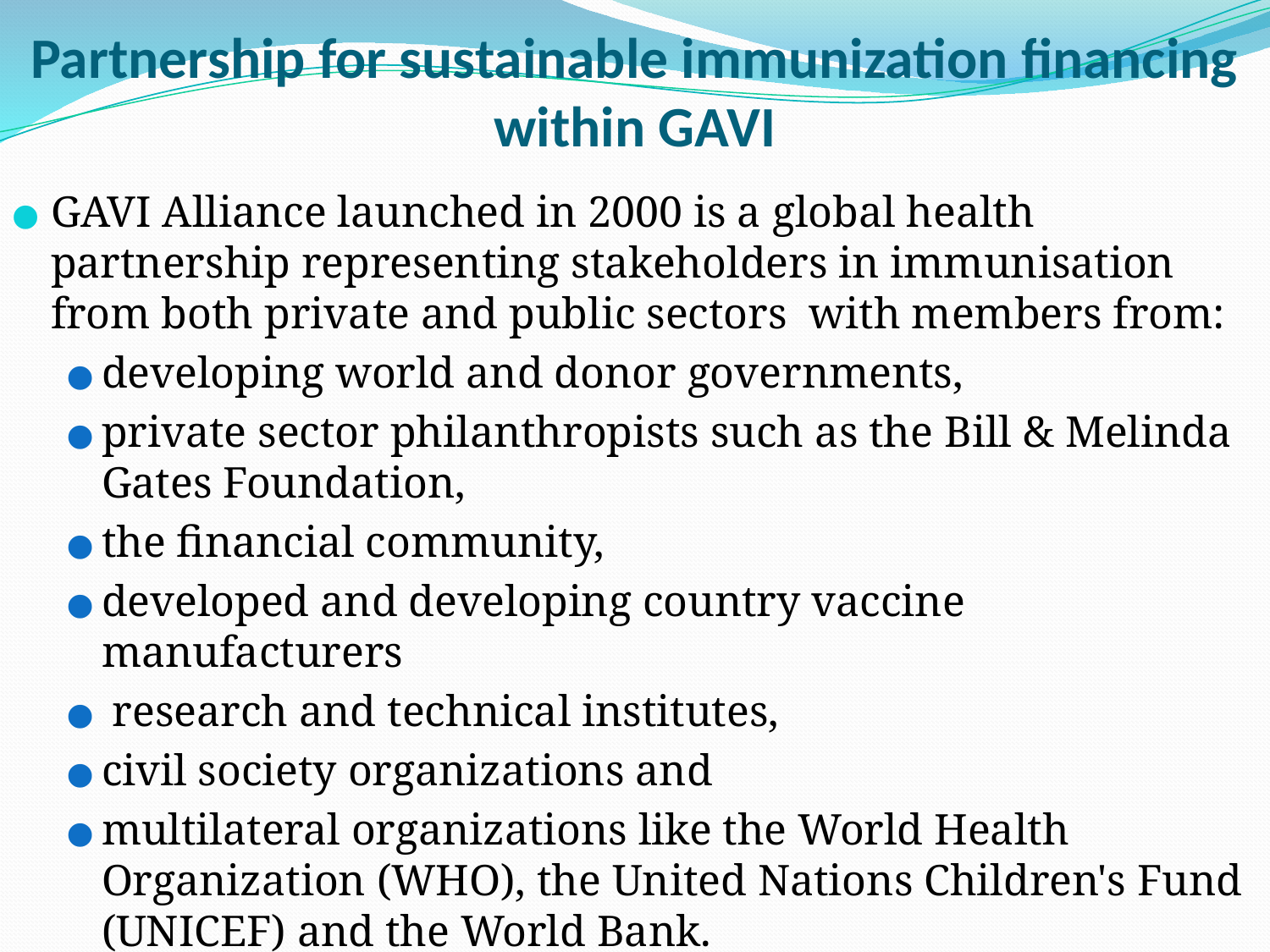

# Partnership for sustainable immunization financing within GAVI
GAVI Alliance launched in 2000 is a global health partnership representing stakeholders in immunisation from both private and public sectors  with members from:
developing world and donor governments,
private sector philanthropists such as the Bill & Melinda Gates Foundation,
the financial community,
developed and developing country vaccine manufacturers
 research and technical institutes,
civil society organizations and
multilateral organizations like the World Health Organization (WHO), the United Nations Children's Fund (UNICEF) and the World Bank.